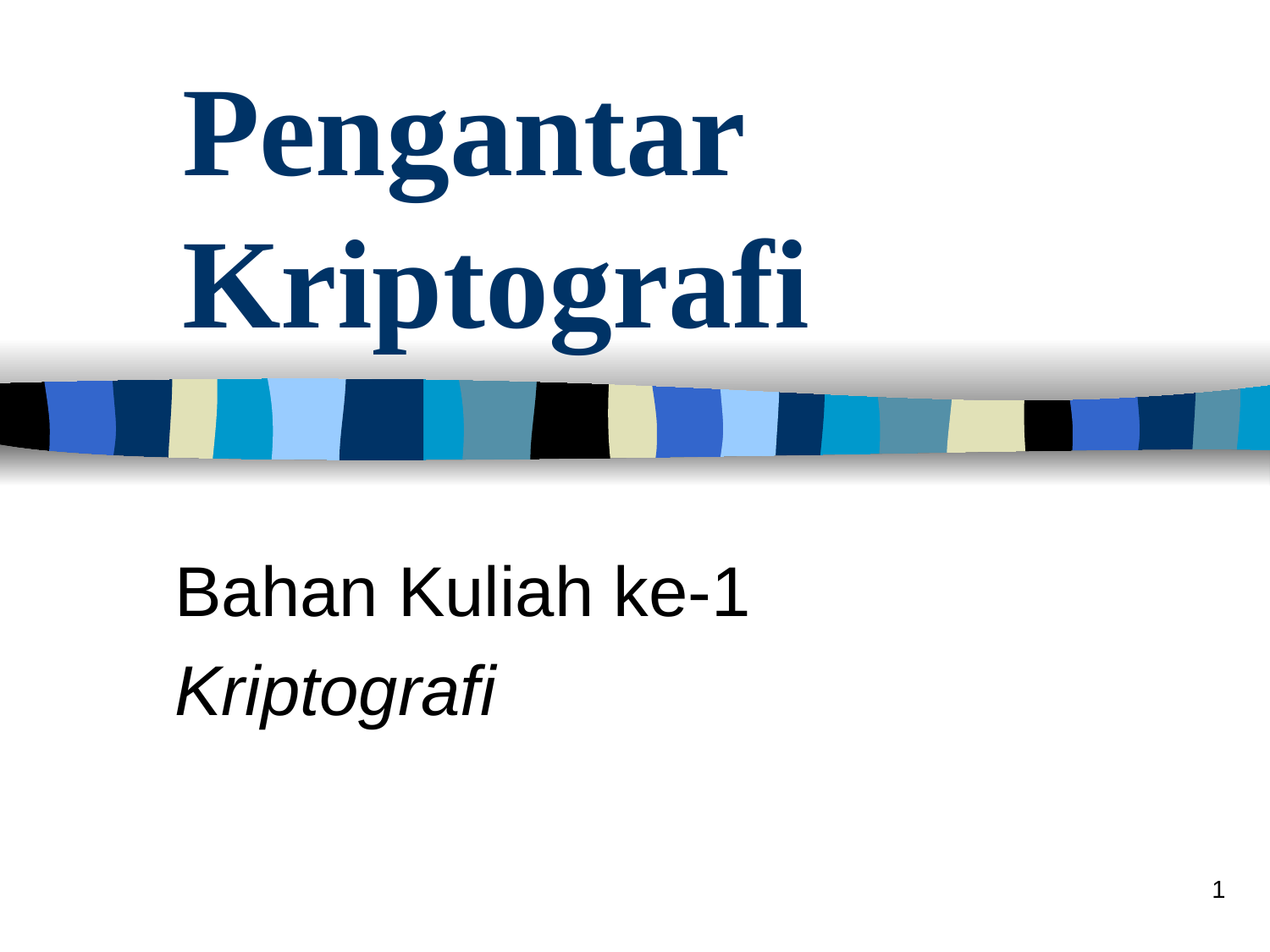

# Pengantar Kriptografi
Bahan Kuliah ke-1
Kriptografi

1